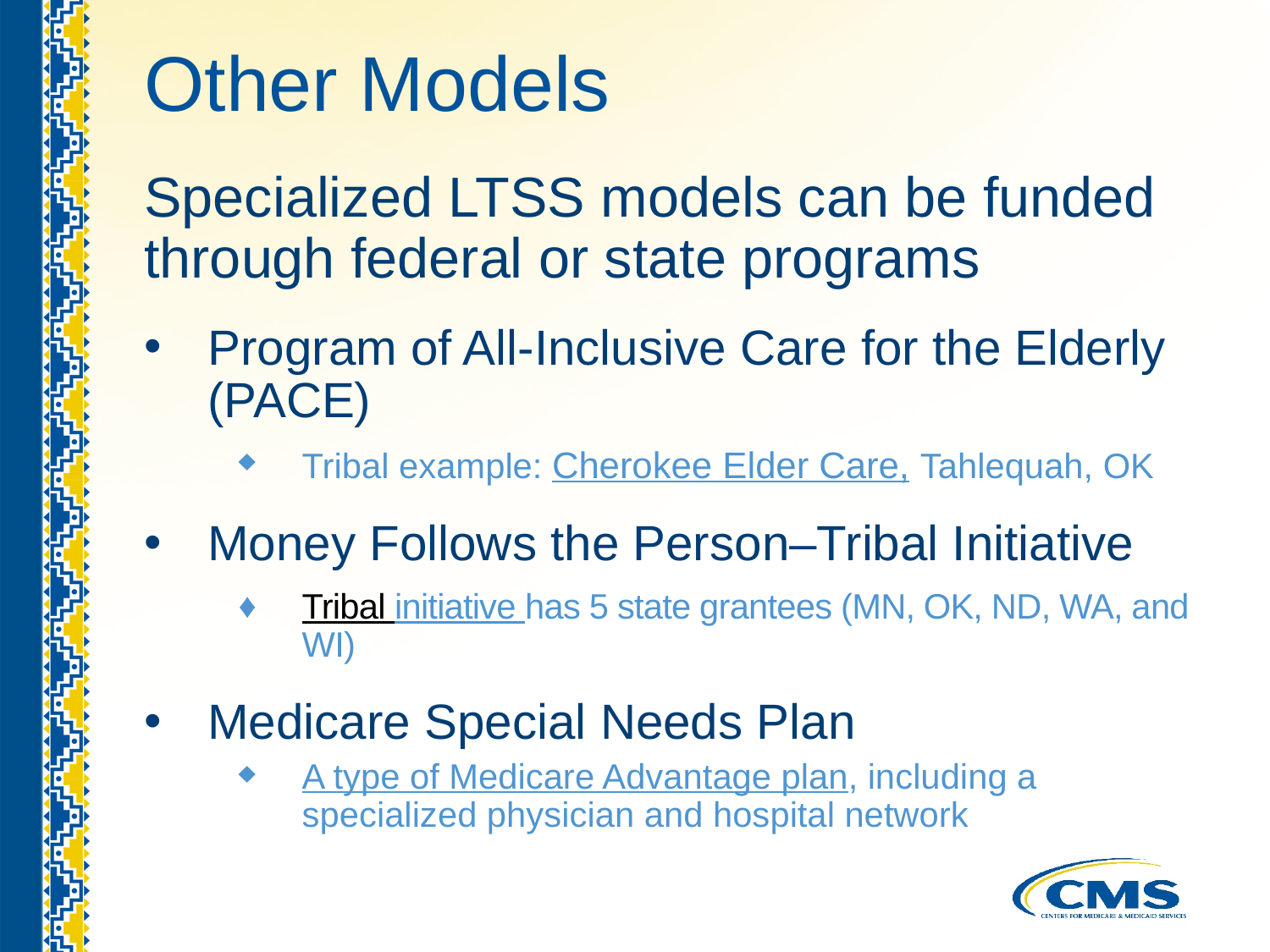

# Other Models
Specialized LTSS models can be funded through federal or state programs
Program of All-Inclusive Care for the Elderly (PACE)
Tribal example: Cherokee Elder Care, Tahlequah, OK
Money Follows the Person–Tribal Initiative
Tribal initiative has 5 state grantees (MN, OK, ND, WA, and WI)
Medicare Special Needs Plan
A type of Medicare Advantage plan, including a specialized physician and hospital network